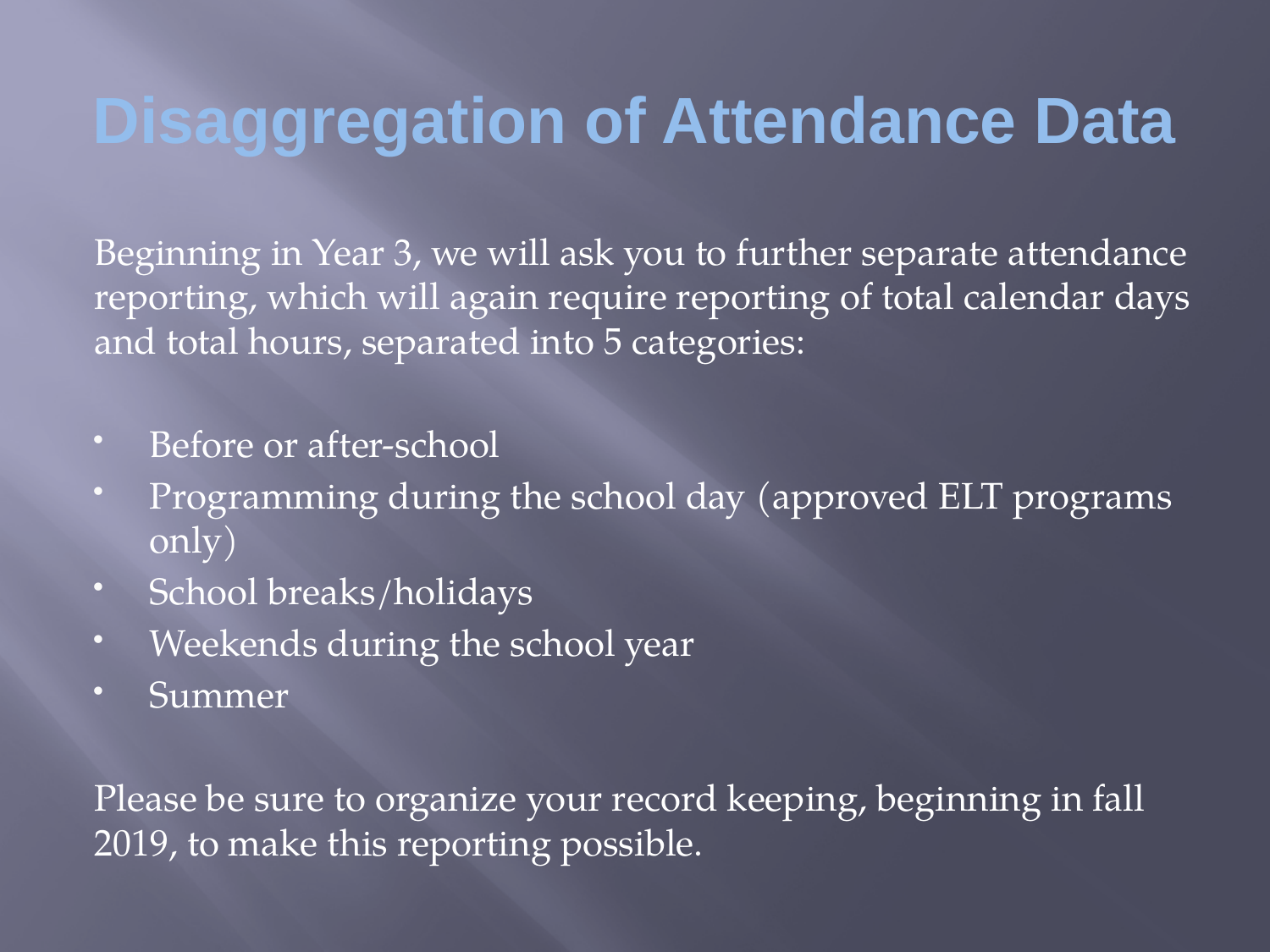

# Disaggregation of Attendance Data
Beginning in Year 3, we will ask you to further separate attendance reporting, which will again require reporting of total calendar days and total hours, separated into 5 categories:

Before or after-school
Programming during the school day (approved ELT programs only)
School breaks/holidays
Weekends during the school year
Summer

Please be sure to organize your record keeping, beginning in fall 2019, to make this reporting possible.